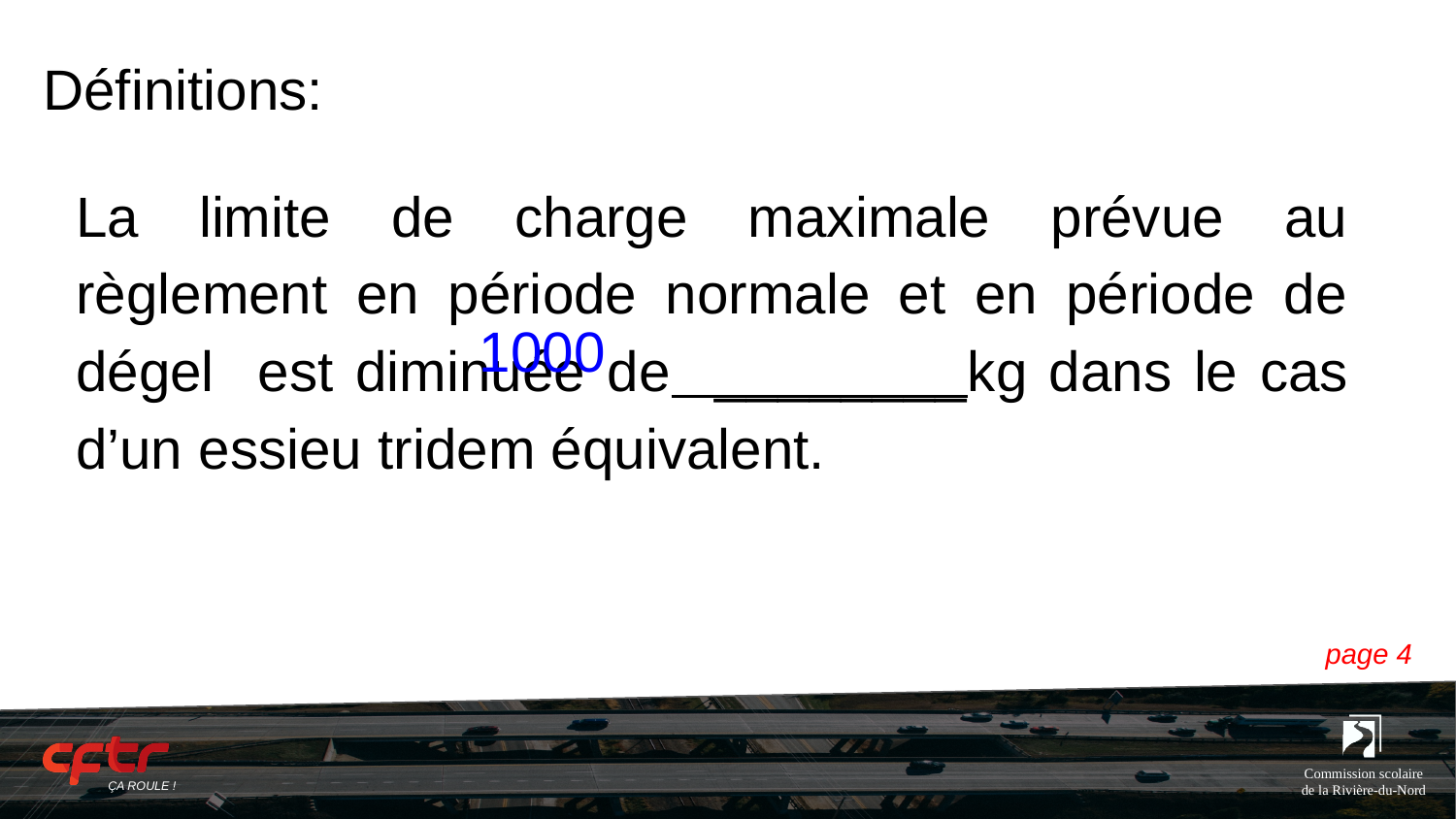

Définitions:
La limite de charge maximale prévue au règlement en période normale et en période de dégel  est diminuée de  ________kg dans le cas d’un essieu tridem équivalent.

1000
page 4